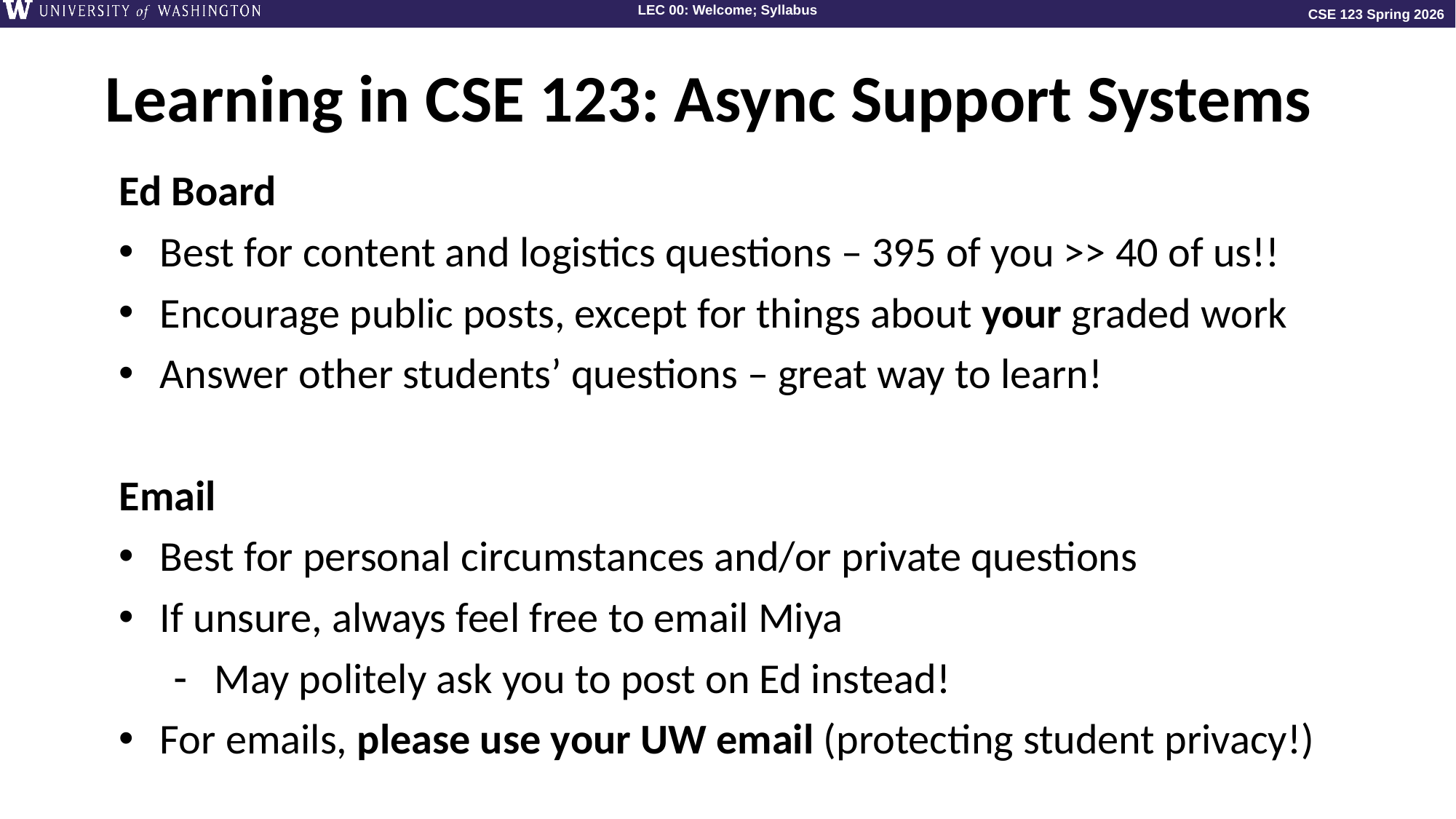

# Learning in CSE 123: Async Support Systems
Ed Board
Best for content and logistics questions – 395 of you >> 40 of us!!
Encourage public posts, except for things about your graded work
Answer other students’ questions – great way to learn!

Email
Best for personal circumstances and/or private questions
If unsure, always feel free to email Miya
May politely ask you to post on Ed instead!
For emails, please use your UW email (protecting student privacy!)